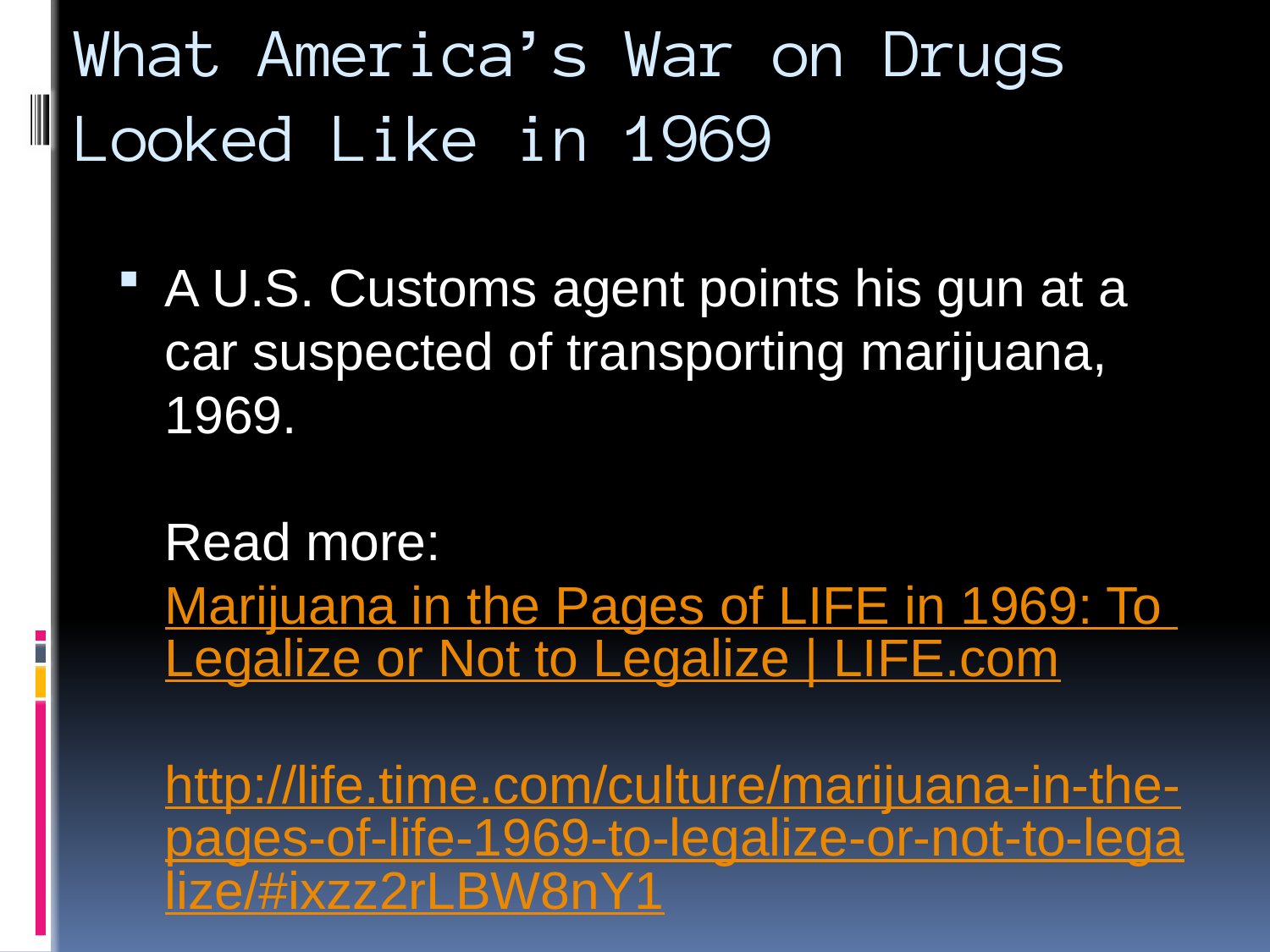

# What America’s War on Drugs Looked Like in 1969
A U.S. Customs agent points his gun at a car suspected of transporting marijuana, 1969.
Read more: Marijuana in the Pages of LIFE in 1969: To Legalize or Not to Legalize | LIFE.com http://life.time.com/culture/marijuana-in-the-pages-of-life-1969-to-legalize-or-not-to-legalize/#ixzz2rLBW8nY1